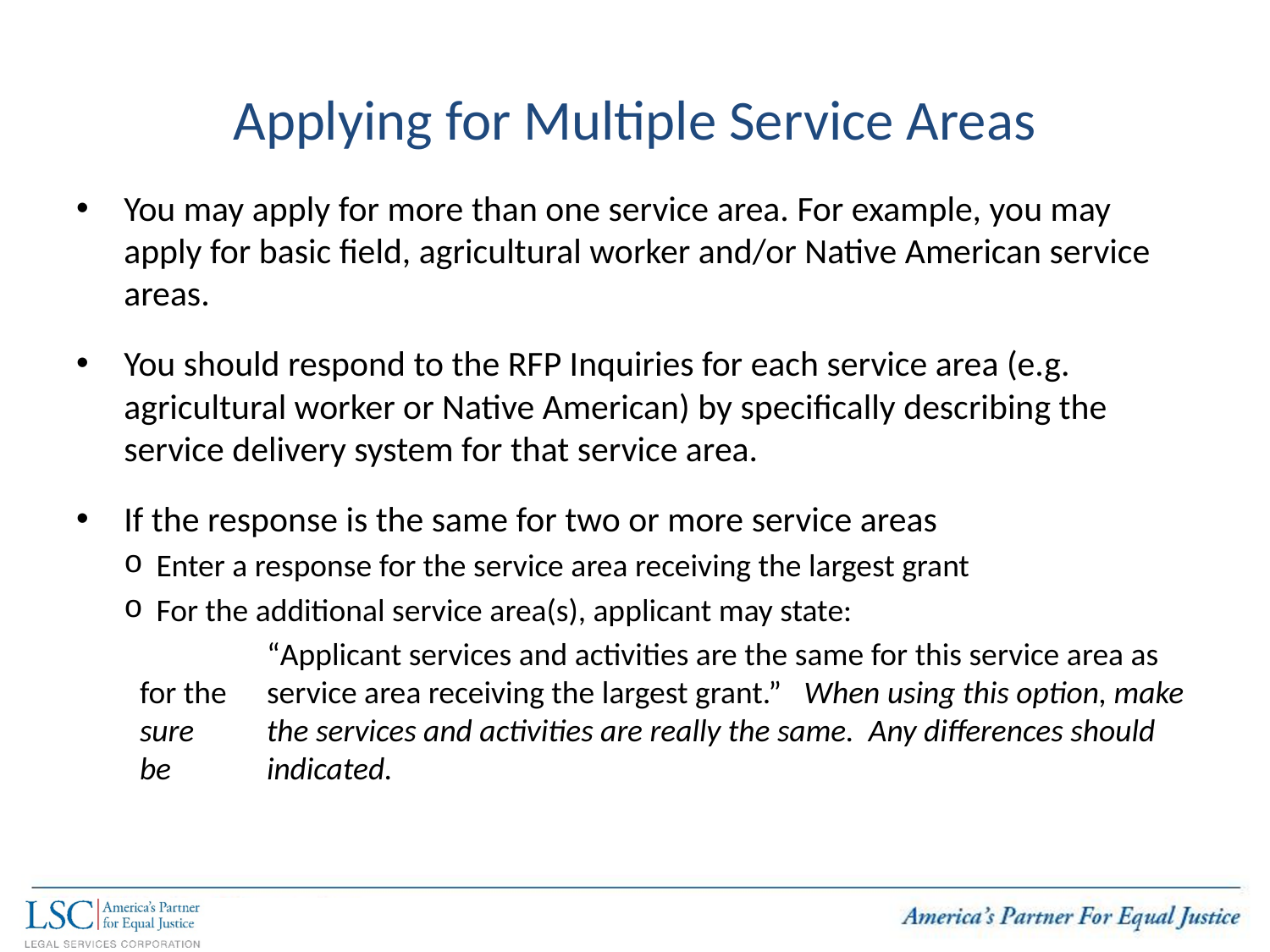

# Applying for Multiple Service Areas
You may apply for more than one service area. For example, you may apply for basic field, agricultural worker and/or Native American service areas.

You should respond to the RFP Inquiries for each service area (e.g. agricultural worker or Native American) by specifically describing the service delivery system for that service area.

If the response is the same for two or more service areas
Enter a response for the service area receiving the largest grant
For the additional service area(s), applicant may state:
	“Applicant services and activities are the same for this service area as for the 	service area receiving the largest grant.”   When using this option, make sure 	the services and activities are really the same.  Any differences should be 	indicated.